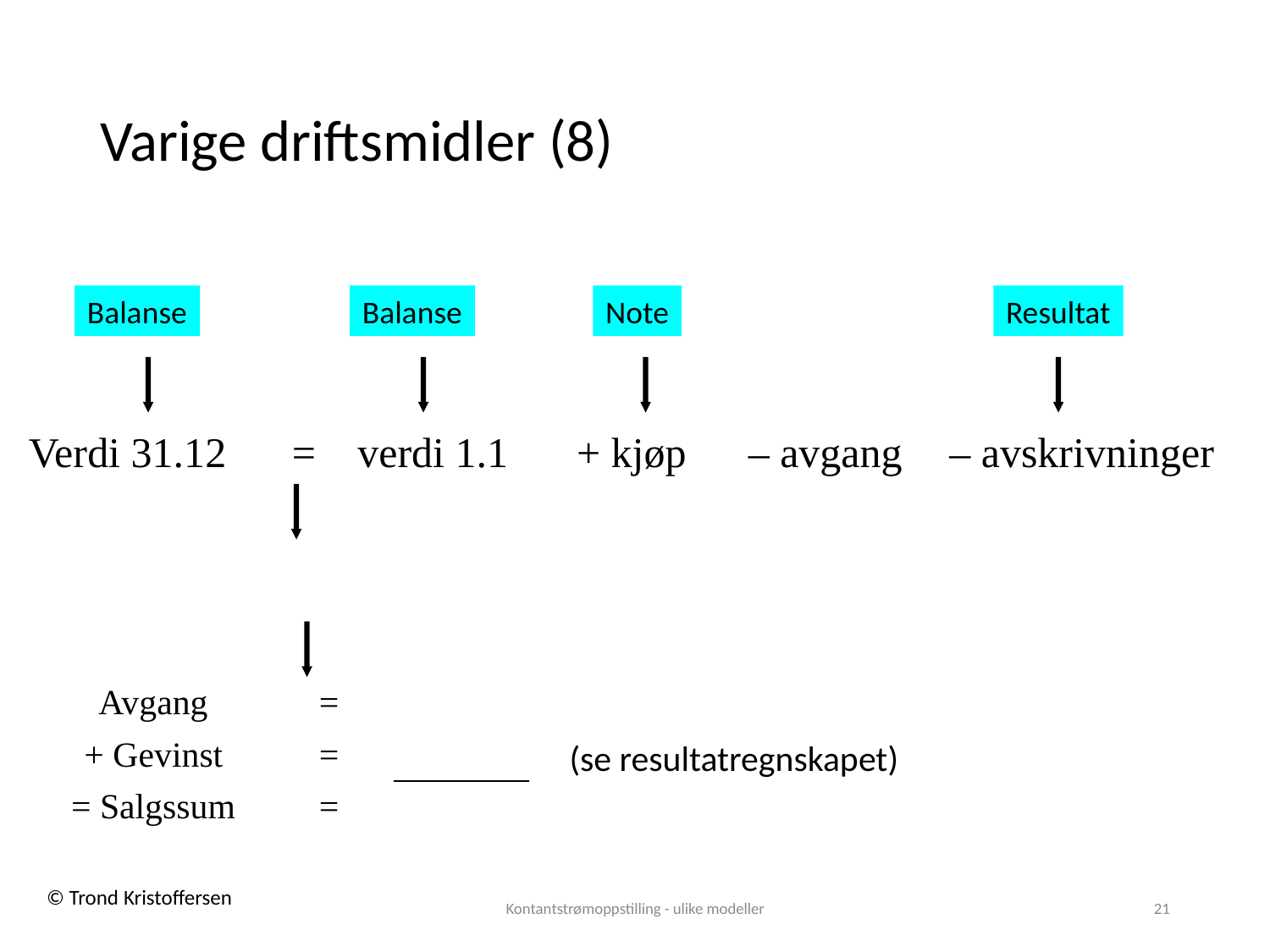

# Varige driftsmidler (8)
Balanse
Balanse
Note
Resultat

| Verdi 31.12 | = | verdi 1.1 | + kjøp | – avgang | – avskrivninger |
| --- | --- | --- | --- | --- | --- |

| Avgang | = |  |
| --- | --- | --- |
| + Gevinst | = |  |
| = Salgssum | = |  |
(se resultatregnskapet)
Kontantstrømoppstilling - ulike modeller
21